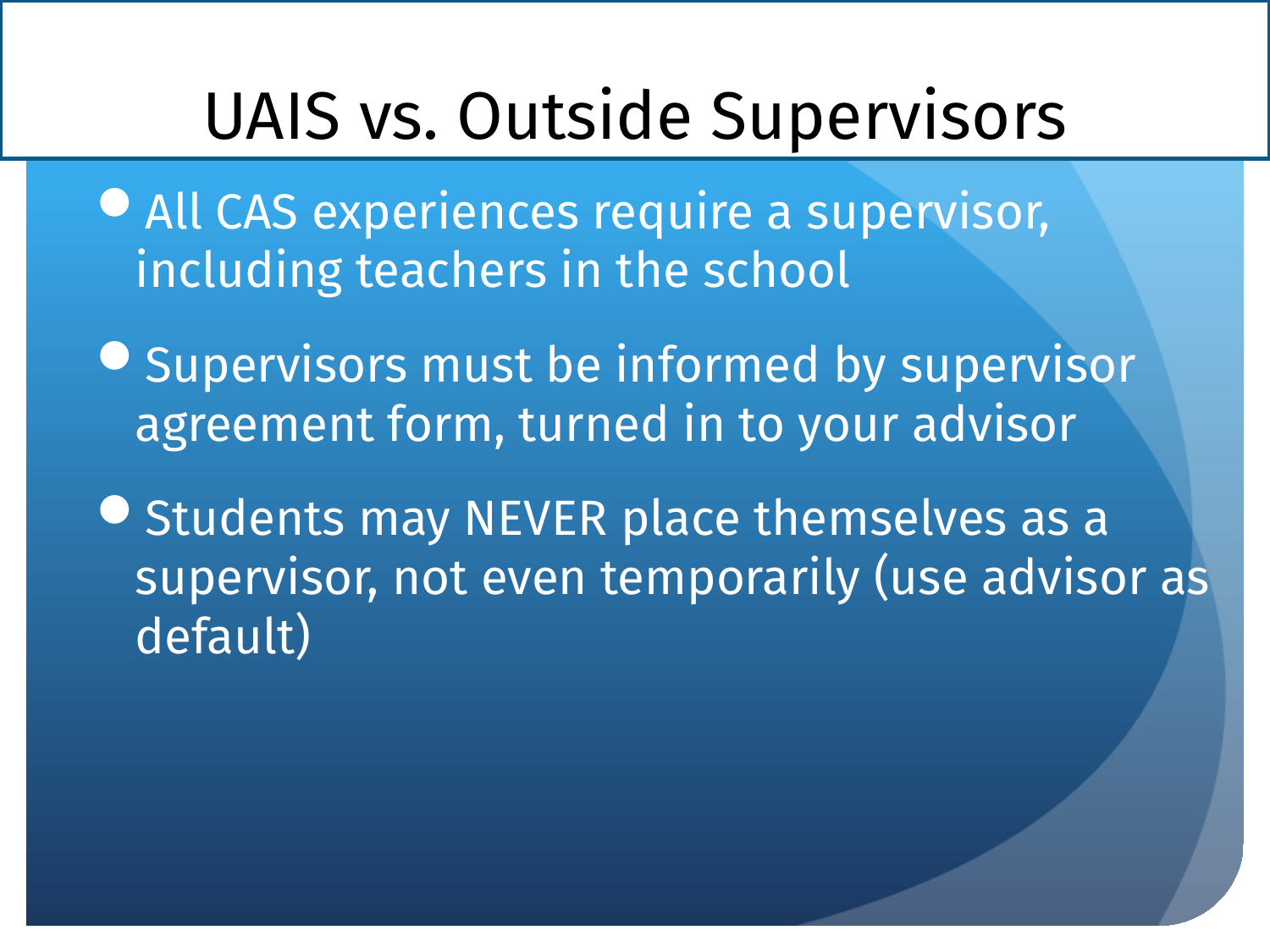

# UAIS vs. Outside Supervisors
All CAS experiences require a supervisor, including teachers in the school
Supervisors must be informed by supervisor agreement form, turned in to your advisor
Students may NEVER place themselves as a supervisor, not even temporarily (use advisor as default)